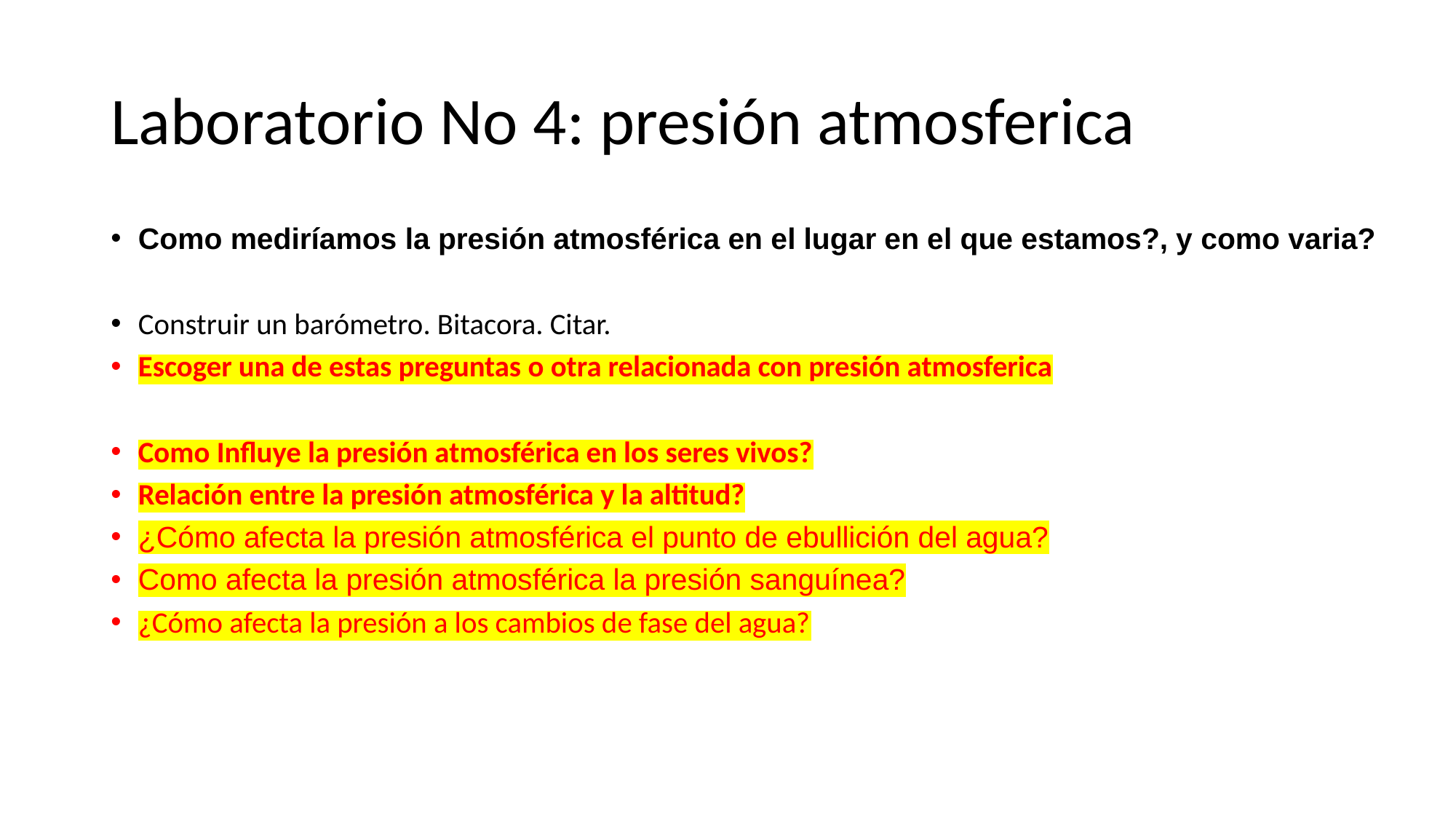

# Laboratorio No 4: presión atmosferica
Como mediríamos la presión atmosférica en el lugar en el que estamos?, y como varia?

Construir un barómetro. Bitacora. Citar.
Escoger una de estas preguntas o otra relacionada con presión atmosferica

Como Influye la presión atmosférica en los seres vivos?
Relación entre la presión atmosférica y la altitud?
¿Cómo afecta la presión atmosférica el punto de ebullición del agua?
Como afecta la presión atmosférica la presión sanguínea?
¿Cómo afecta la presión a los cambios de fase del agua?